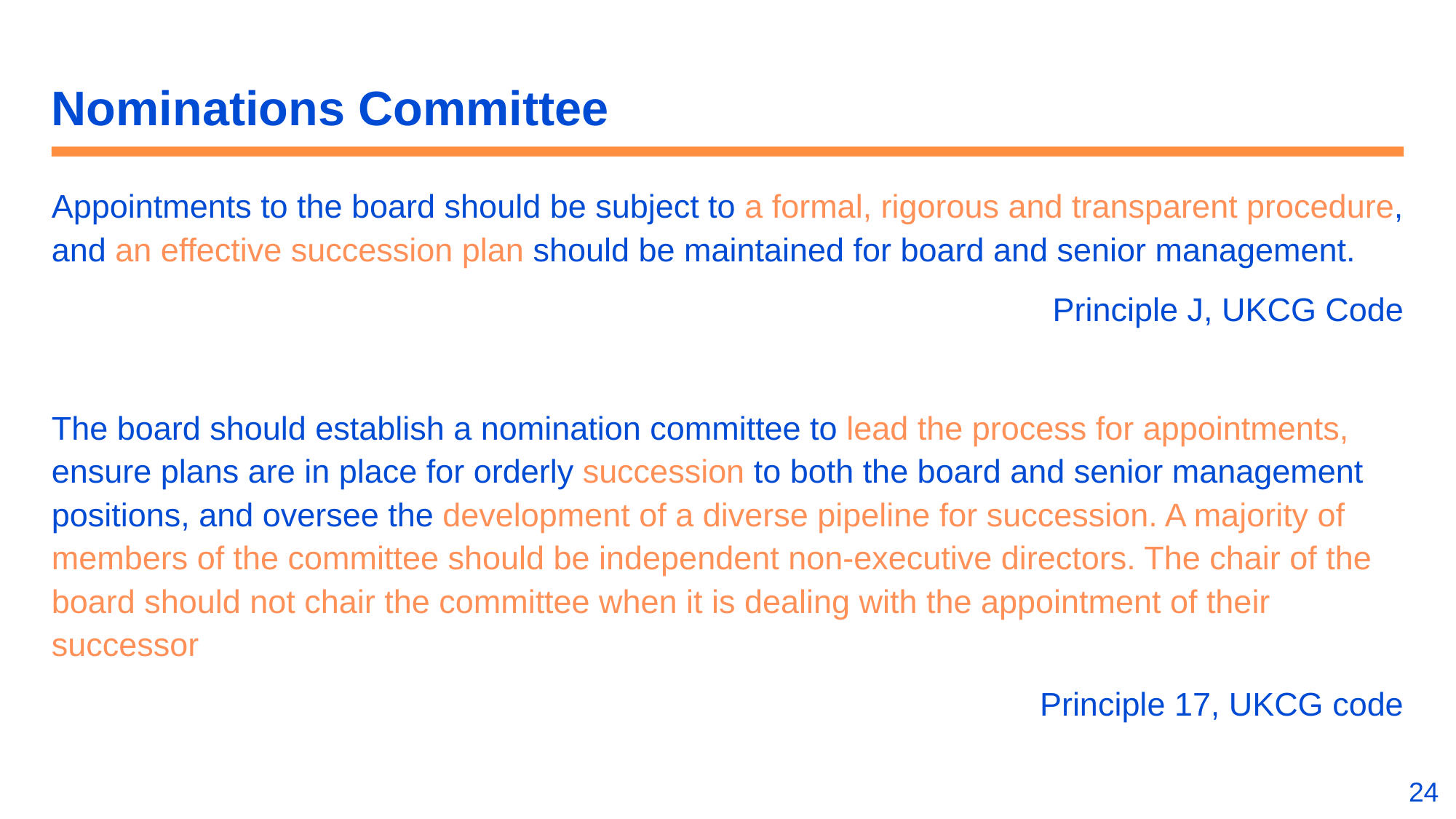

# Nominations Committee
Appointments to the board should be subject to a formal, rigorous and transparent procedure, and an effective succession plan should be maintained for board and senior management.
Principle J, UKCG Code

The board should establish a nomination committee to lead the process for appointments, ensure plans are in place for orderly succession to both the board and senior management positions, and oversee the development of a diverse pipeline for succession. A majority of members of the committee should be independent non-executive directors. The chair of the board should not chair the committee when it is dealing with the appointment of their successor
Principle 17, UKCG code